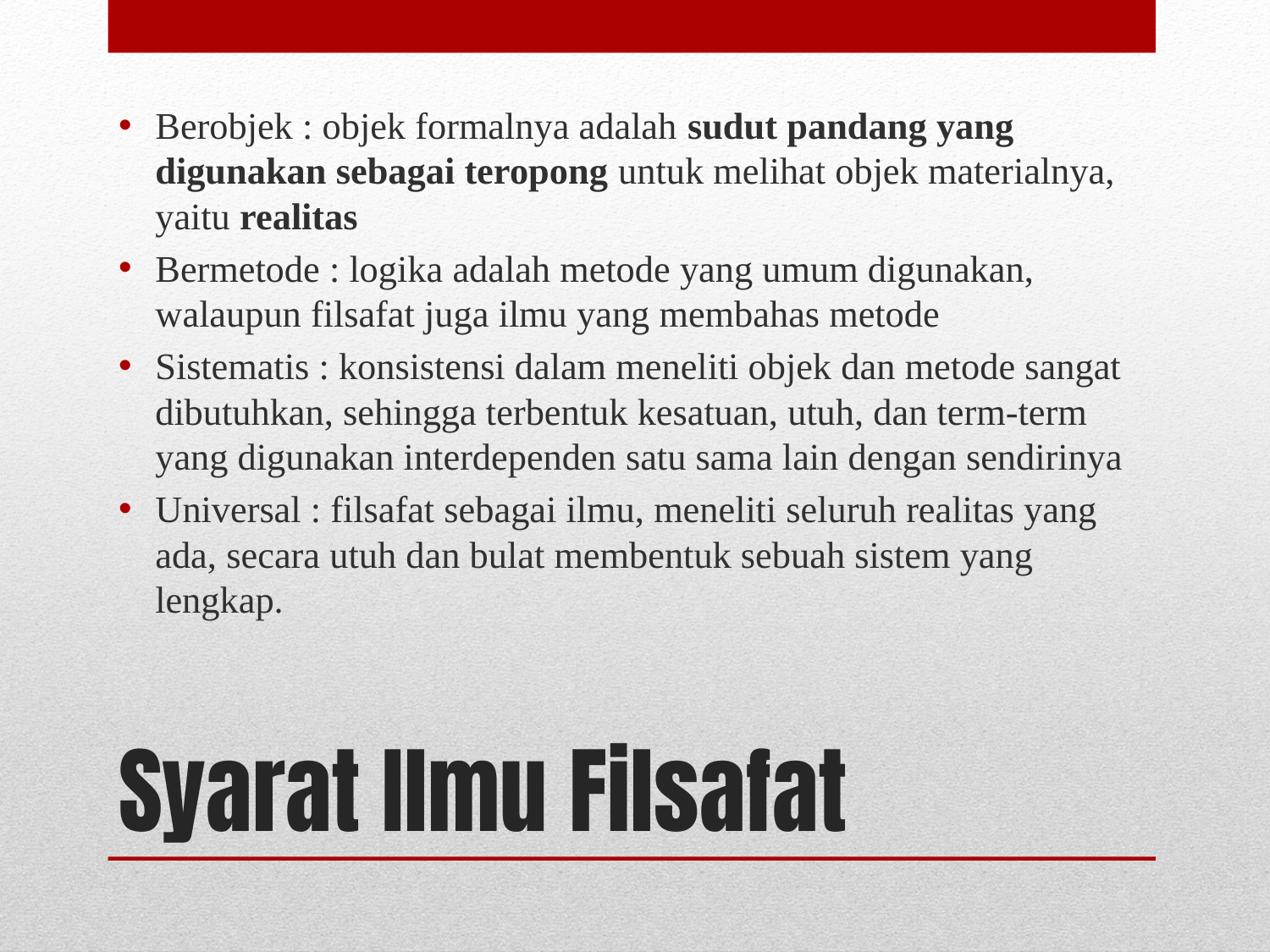

Berobjek : objek formalnya adalah sudut pandang yang digunakan sebagai teropong untuk melihat objek materialnya, yaitu realitas
Bermetode : logika adalah metode yang umum digunakan, walaupun filsafat juga ilmu yang membahas metode
Sistematis : konsistensi dalam meneliti objek dan metode sangat dibutuhkan, sehingga terbentuk kesatuan, utuh, dan term-term yang digunakan interdependen satu sama lain dengan sendirinya
Universal : filsafat sebagai ilmu, meneliti seluruh realitas yang ada, secara utuh dan bulat membentuk sebuah sistem yang lengkap.

# Syarat Ilmu Filsafat